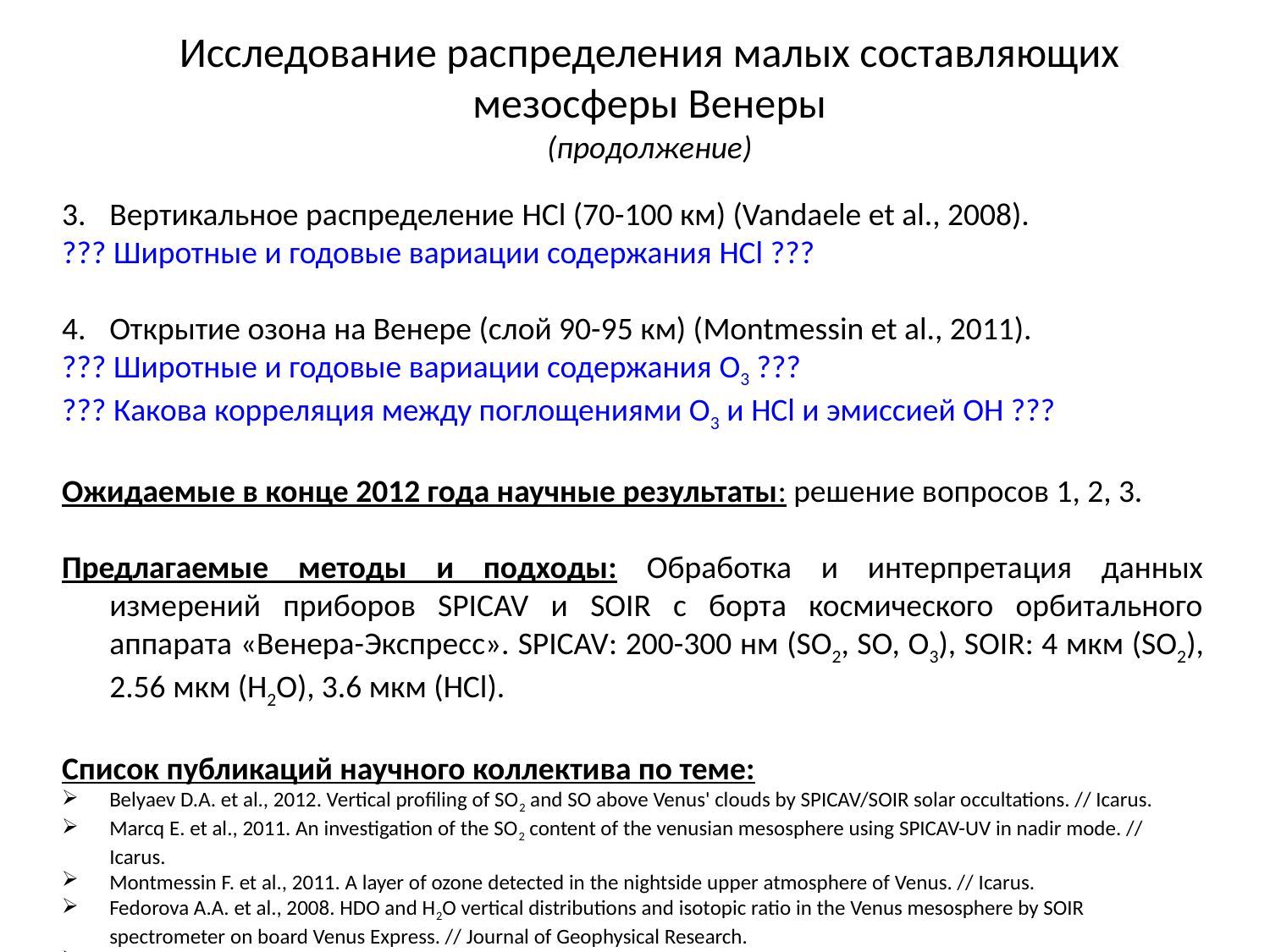

Исследование распределения малых составляющих
мезосферы Венеры
(продолжение)
Вертикальное распределение HCl (70-100 км) (Vandaele et al., 2008).
??? Широтные и годовые вариации содержания HCl ???

Открытие озона на Венере (слой 90-95 км) (Montmessin et al., 2011).
??? Широтные и годовые вариации содержания О3 ???
??? Какова корреляция между поглощениями О3 и HCl и эмиссией ОН ???

Ожидаемые в конце 2012 года научные результаты: решение вопросов 1, 2, 3.

Предлагаемые методы и подходы: Обработка и интерпретация данных измерений приборов SPICAV и SOIR с борта космического орбитального аппарата «Венера-Экспресс». SPICAV: 200-300 нм (SO2, SO, O3), SOIR: 4 мкм (SO2), 2.56 мкм (H2O), 3.6 мкм (HCl).

Список публикаций научного коллектива по теме:
Belyaev D.A. et al., 2012. Vertical profiling of SO2 and SO above Venus' clouds by SPICAV/SOIR solar occultations. // Icarus.
Marcq E. et al., 2011. An investigation of the SO2 content of the venusian mesosphere using SPICAV-UV in nadir mode. // Icarus.
Montmessin F. et al., 2011. A layer of ozone detected in the nightside upper atmosphere of Venus. // Icarus.
Fedorova A.A. et al., 2008. HDO and H2O vertical distributions and isotopic ratio in the Venus mesosphere by SOIR spectrometer on board Venus Express. // Journal of Geophysical Research.
Zhang X. et al., 2011. Sulfur chemistry in the middle atmosphere of Venus. // Icarus.